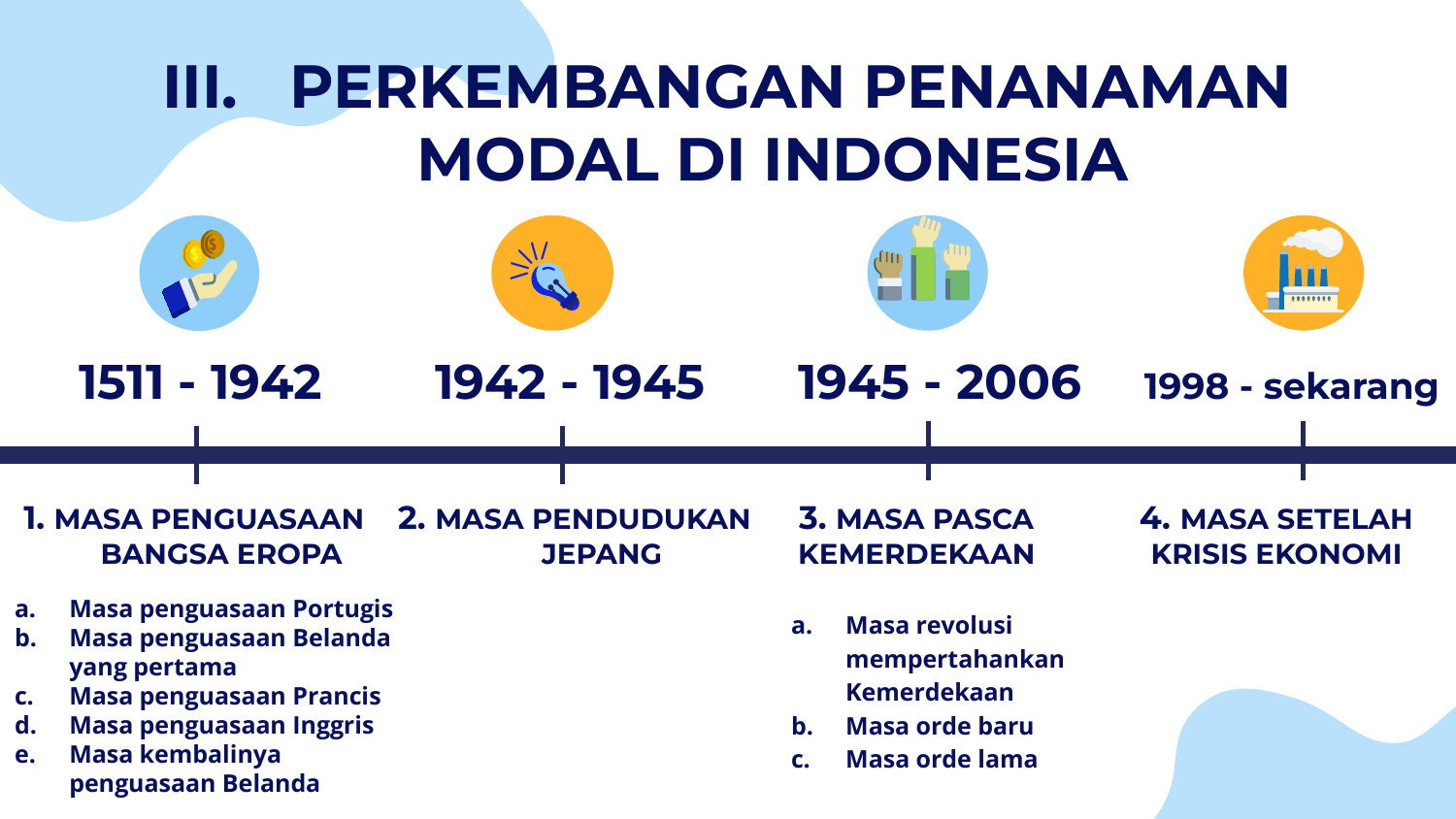

# III.   PERKEMBANGAN PENANAMAN MODAL DI INDONESIA

1511 - 1942
1942 - 1945
1945 - 2006
1998 - sekarang
1. MASA PENGUASAAN BANGSA EROPA
2. MASA PENDUDUKAN JEPANG
3. MASA PASCA KEMERDEKAAN
4. MASA SETELAH KRISIS EKONOMI
Masa penguasaan Portugis
Masa penguasaan Belanda yang pertama
Masa penguasaan Prancis
Masa penguasaan Inggris
Masa kembalinya penguasaan Belanda

Masa revolusi mempertahankan Kemerdekaan
Masa orde baru
Masa orde lama